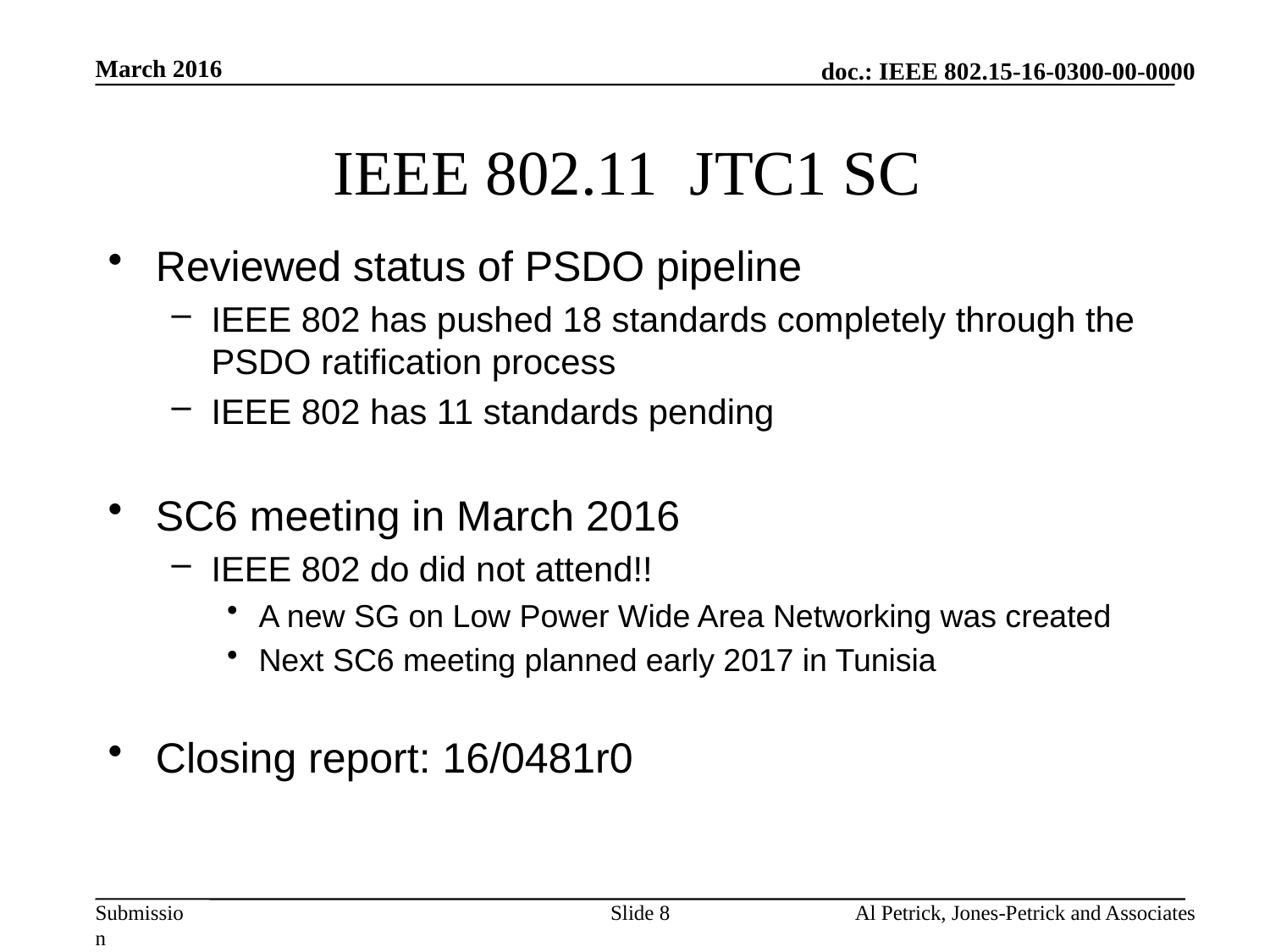

March 2016
# IEEE 802.11  JTC1 SC
Reviewed status of PSDO pipeline
IEEE 802 has pushed 18 standards completely through the PSDO ratification process
IEEE 802 has 11 standards pending

SC6 meeting in March 2016
IEEE 802 do did not attend!!
A new SG on Low Power Wide Area Networking was created
Next SC6 meeting planned early 2017 in Tunisia

Closing report: 16/0481r0
Slide 8
Al Petrick, Jones-Petrick and Associates